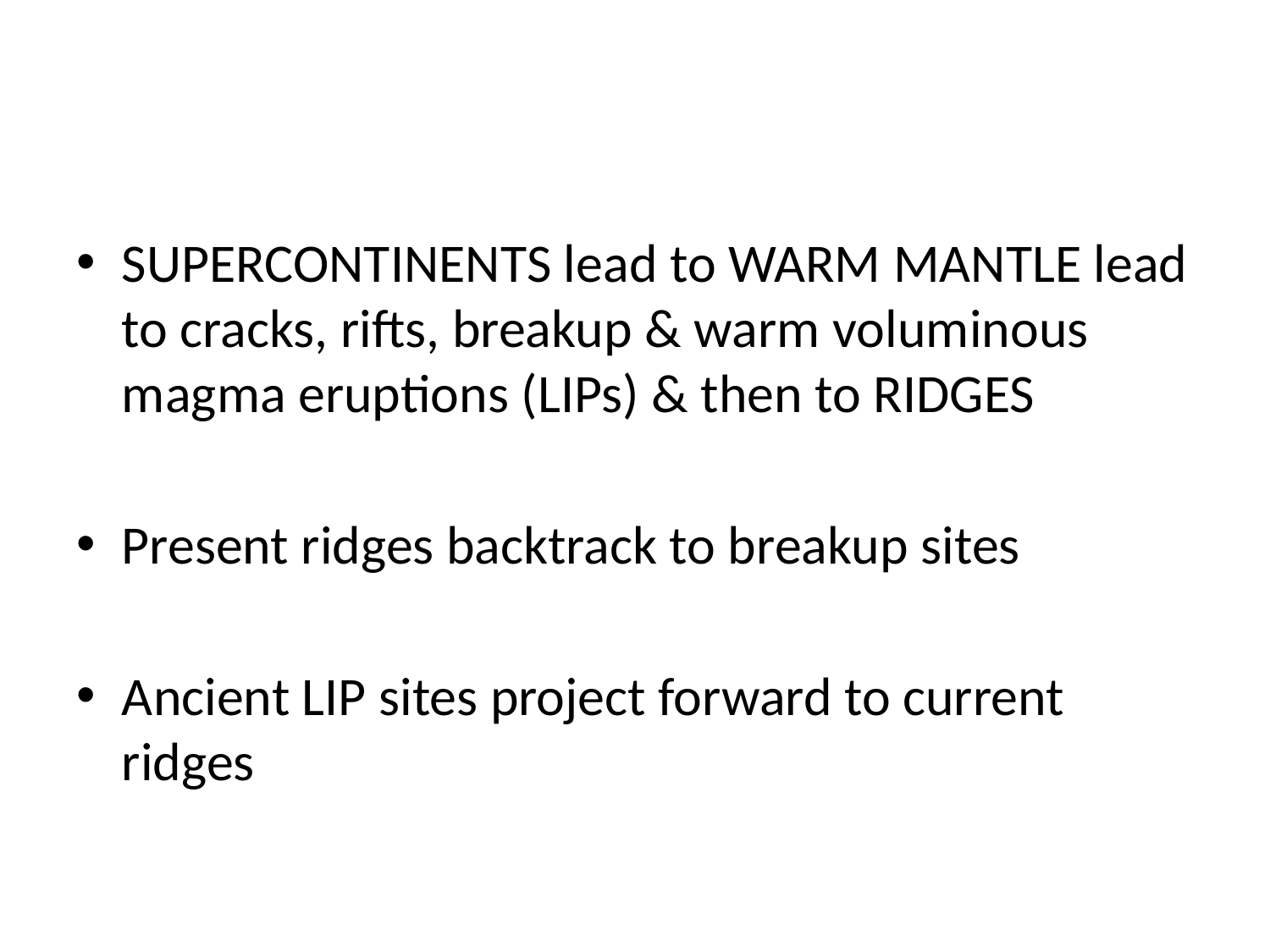

#
SUPERCONTINENTS lead to WARM MANTLE lead to cracks, rifts, breakup & warm voluminous magma eruptions (LIPs) & then to RIDGES

Present ridges backtrack to breakup sites

Ancient LIP sites project forward to current ridges